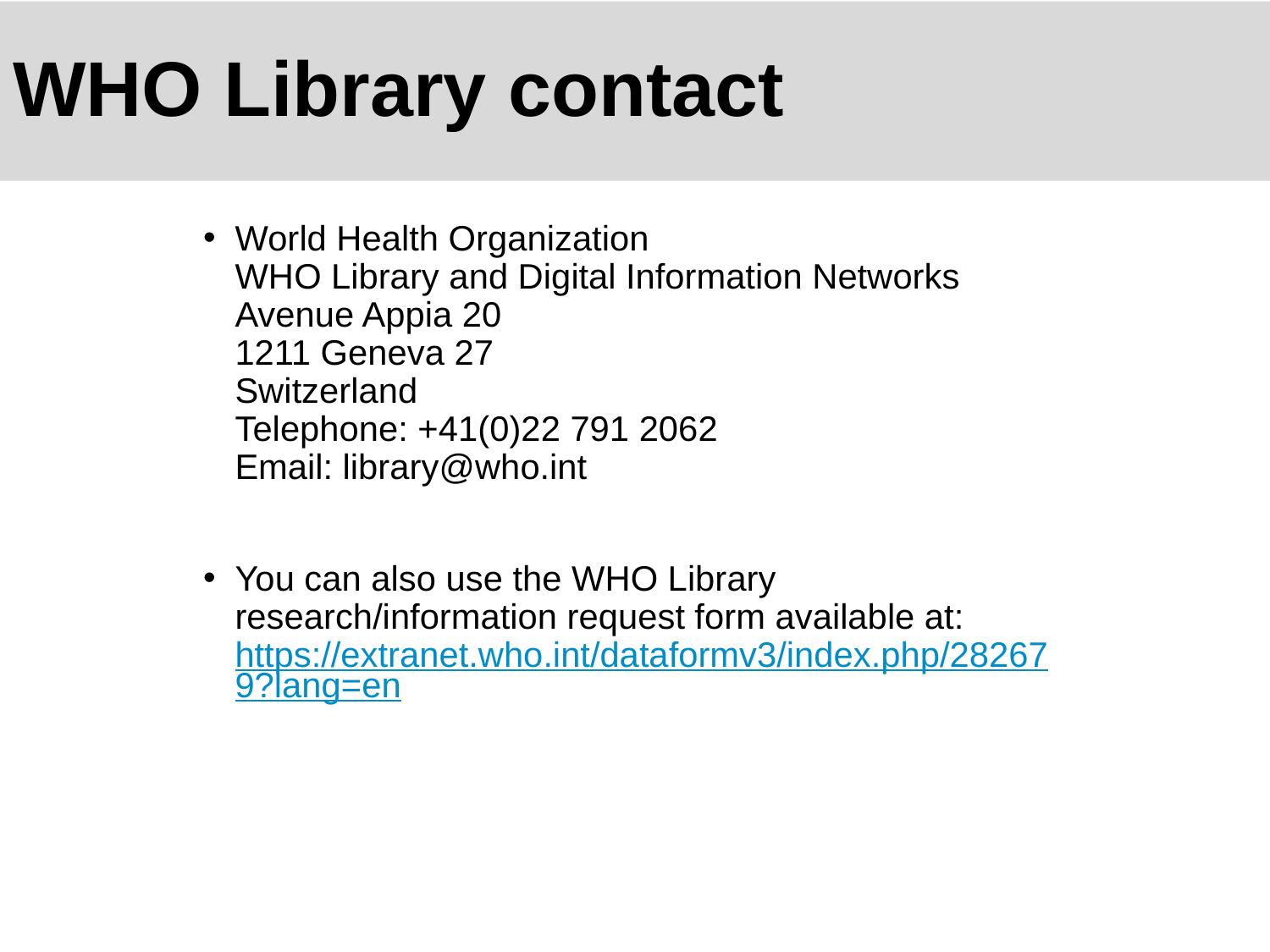

# WHO Library contact
World Health Organization
WHO Library and Digital Information Networks
Avenue Appia 20
1211 Geneva 27
Switzerland
Telephone: +41(0)22 791 2062
Email: library@who.int

You can also use the WHO Library research/information request form available at: https://extranet.who.int/dataformv3/index.php/282679?lang=en